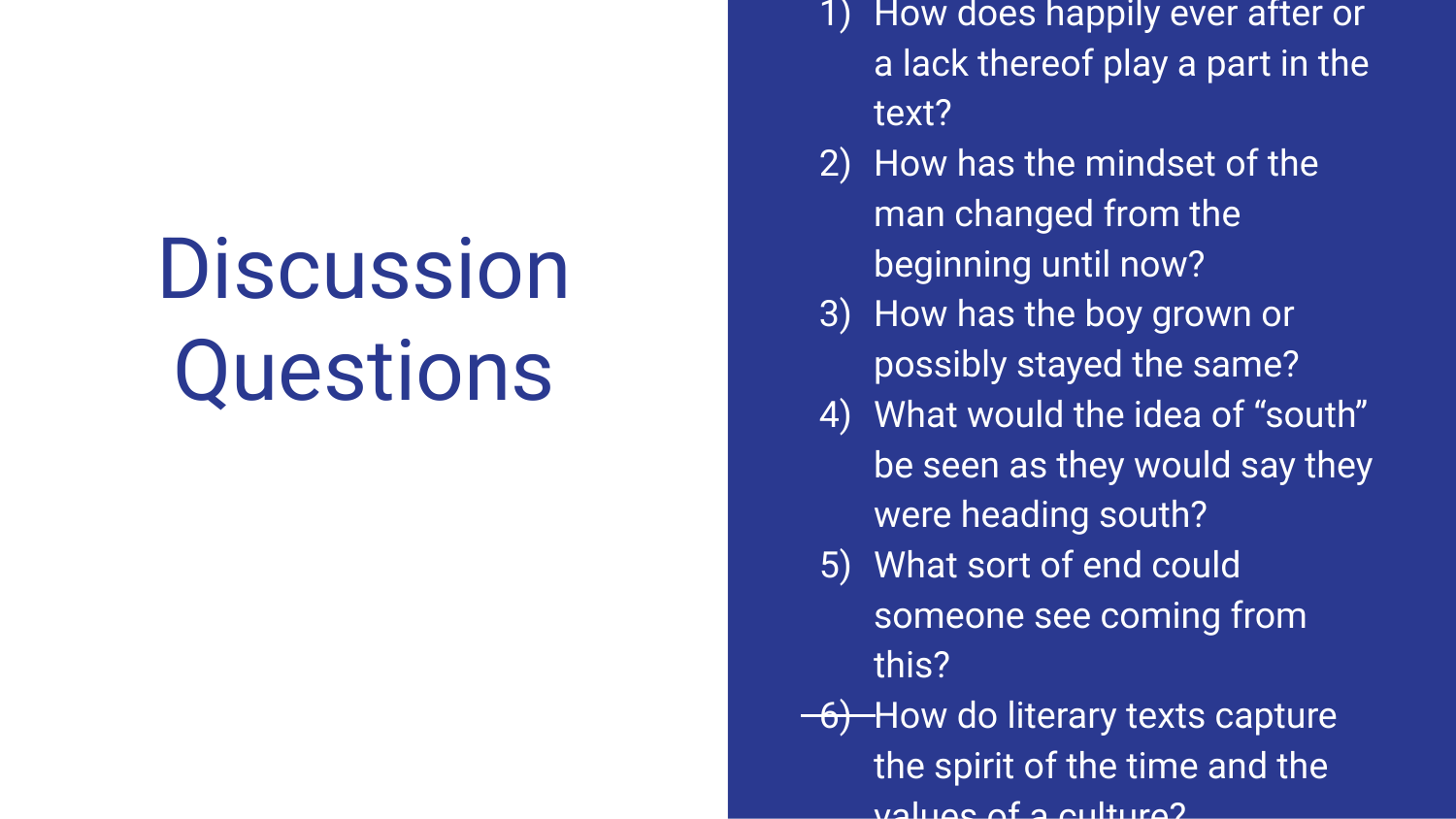

How does happily ever after or a lack thereof play a part in the text?
How has the mindset of the man changed from the beginning until now?
How has the boy grown or possibly stayed the same?
What would the idea of “south” be seen as they would say they were heading south?
What sort of end could someone see coming from this?
How do literary texts capture the spirit of the time and the values of a culture?
# Discussion Questions